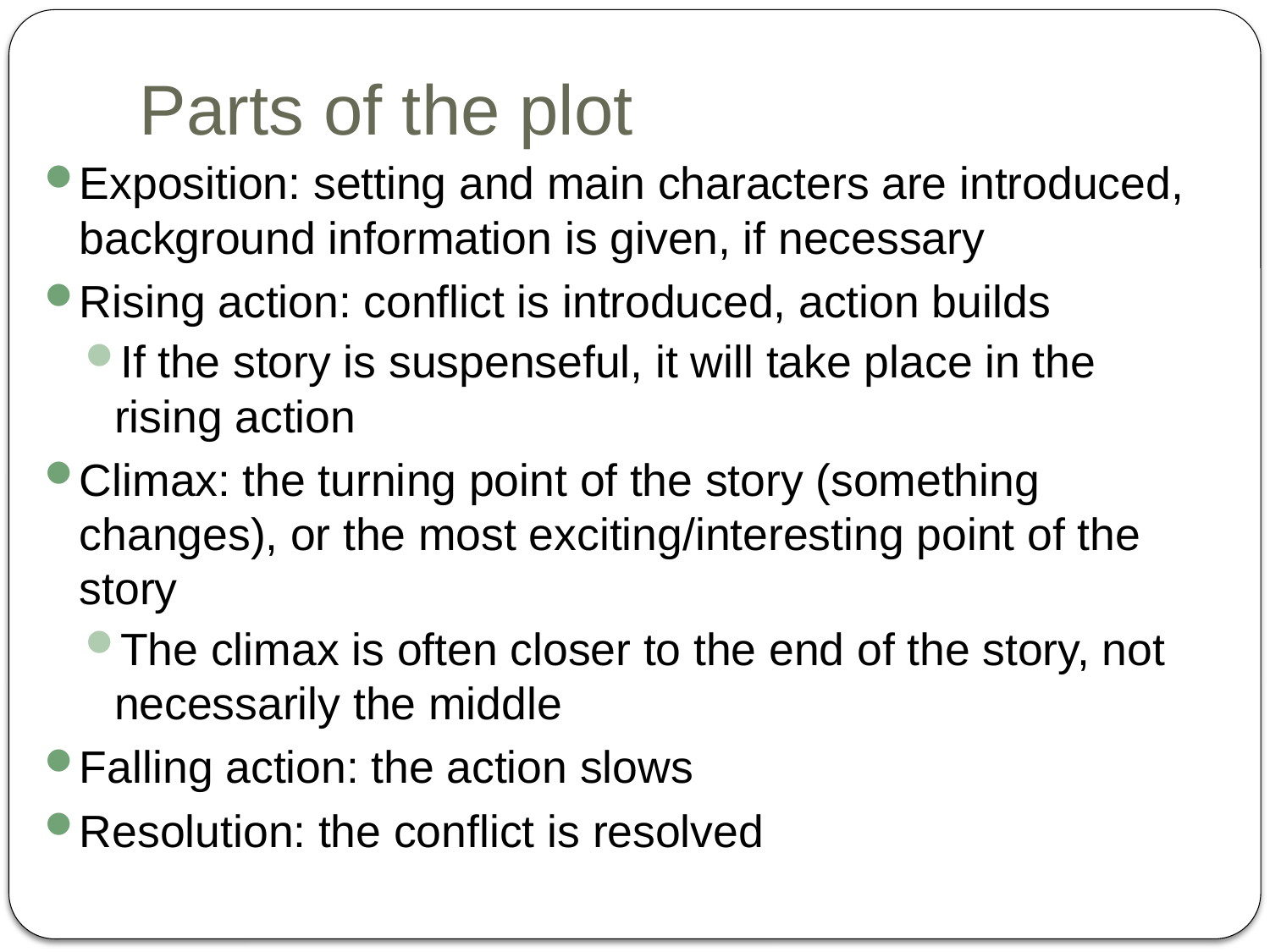

# Parts of the plot
Exposition: setting and main characters are introduced, background information is given, if necessary
Rising action: conflict is introduced, action builds
If the story is suspenseful, it will take place in the rising action
Climax: the turning point of the story (something changes), or the most exciting/interesting point of the story
The climax is often closer to the end of the story, not necessarily the middle
Falling action: the action slows
Resolution: the conflict is resolved